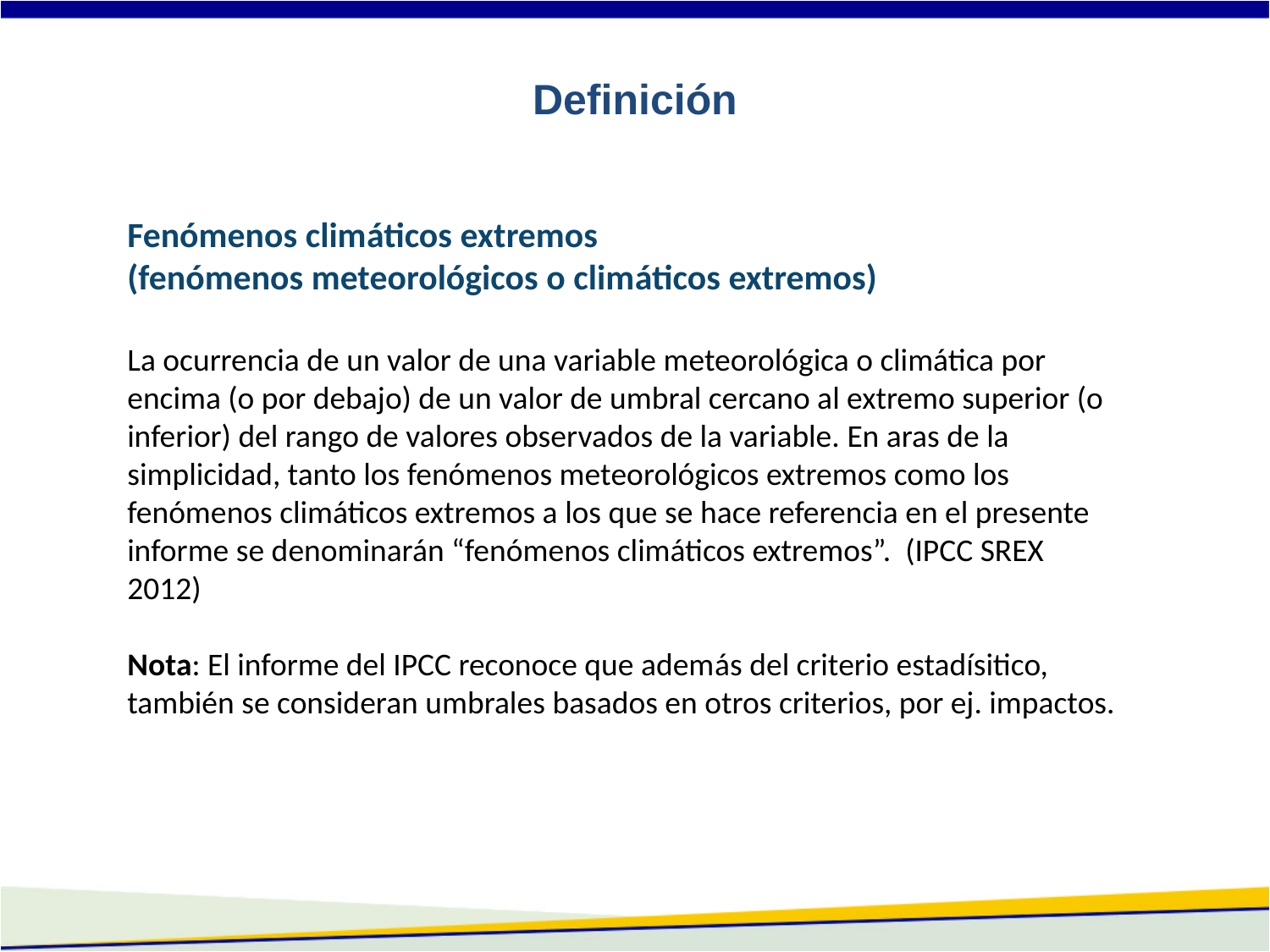

Definición
Fenómenos climáticos extremos
(fenómenos meteorológicos o climáticos extremos)

La ocurrencia de un valor de una variable meteorológica o climática por encima (o por debajo) de un valor de umbral cercano al extremo superior (o inferior) del rango de valores observados de la variable. En aras de la simplicidad, tanto los fenómenos meteorológicos extremos como los fenómenos climáticos extremos a los que se hace referencia en el presente informe se denominarán “fenómenos climáticos extremos”.  (IPCC SREX 2012)

Nota: El informe del IPCC reconoce que además del criterio estadísitico, también se consideran umbrales basados en otros criterios, por ej. impactos.